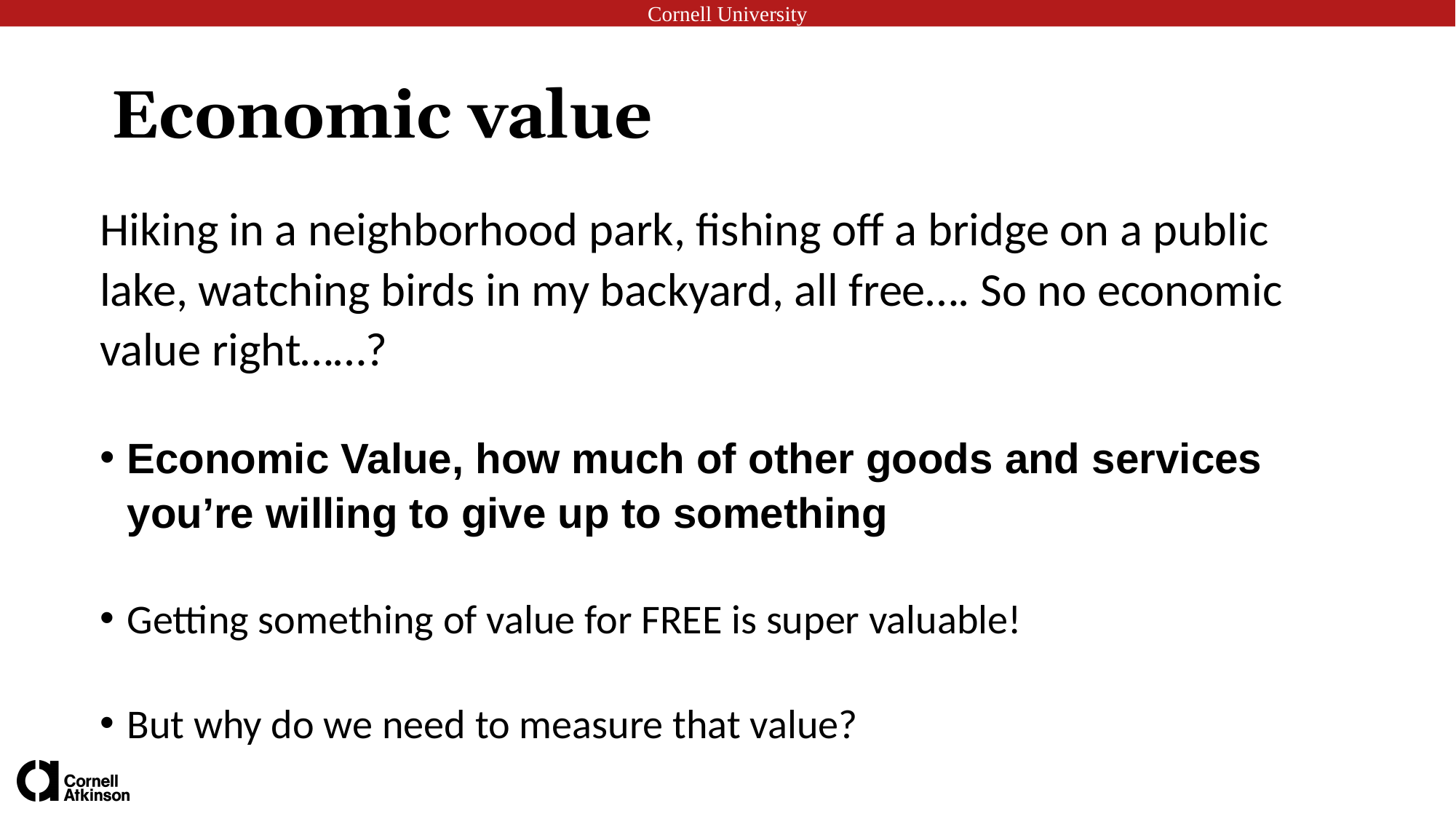

# Economic value
Hiking in a neighborhood park, fishing off a bridge on a public lake, watching birds in my backyard, all free…. So no economic value right……?

Economic Value, how much of other goods and services you’re willing to give up to something

Getting something of value for FREE is super valuable!

But why do we need to measure that value?